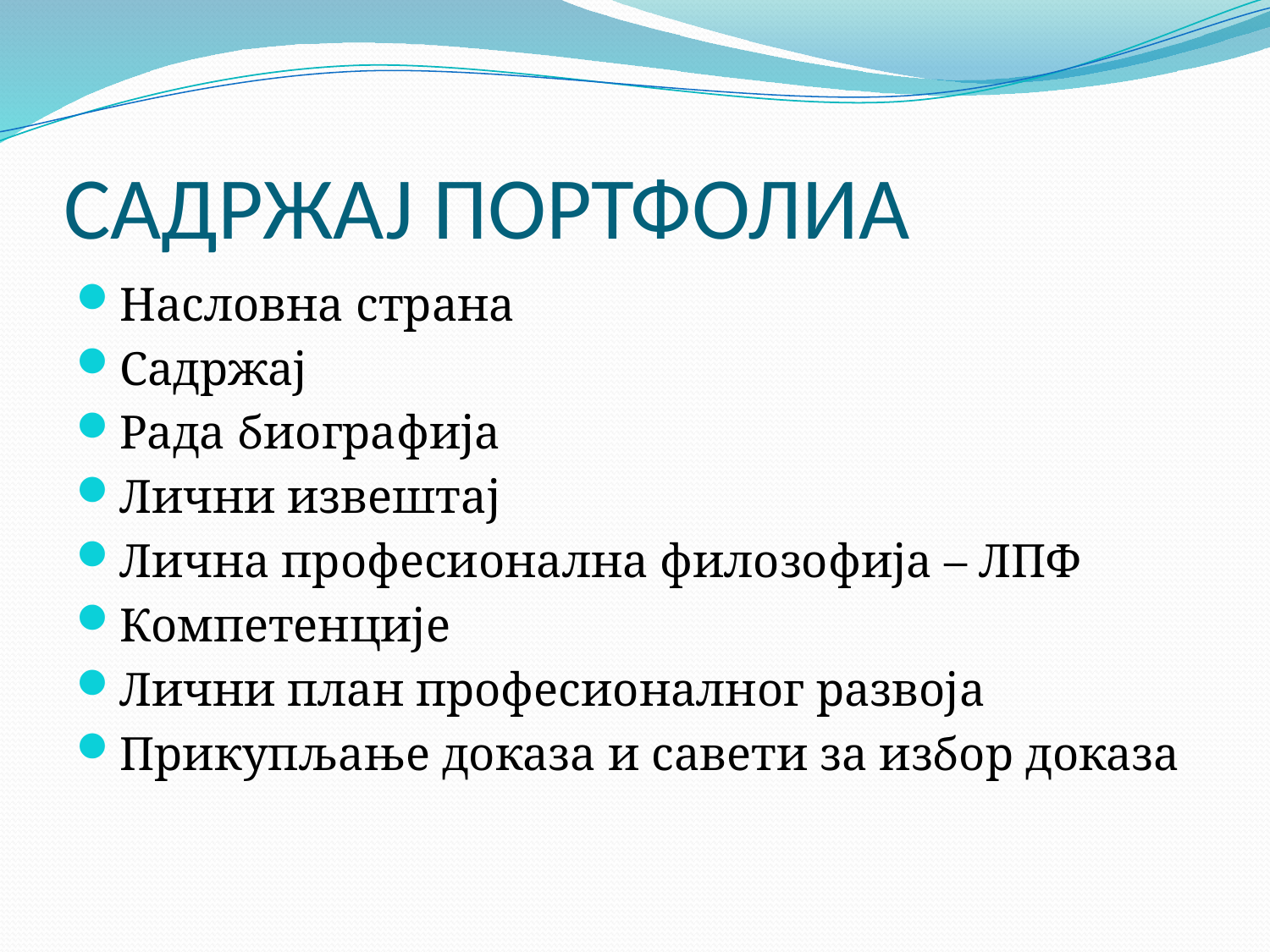

# САДРЖАЈ ПОРТФОЛИА
Насловна страна
Садржај
Рада биографија
Лични извештај
Лична професионална филозофија – ЛПФ
Компетенције
Лични план професионалног развоја
Прикупљање доказа и савети за избор доказа